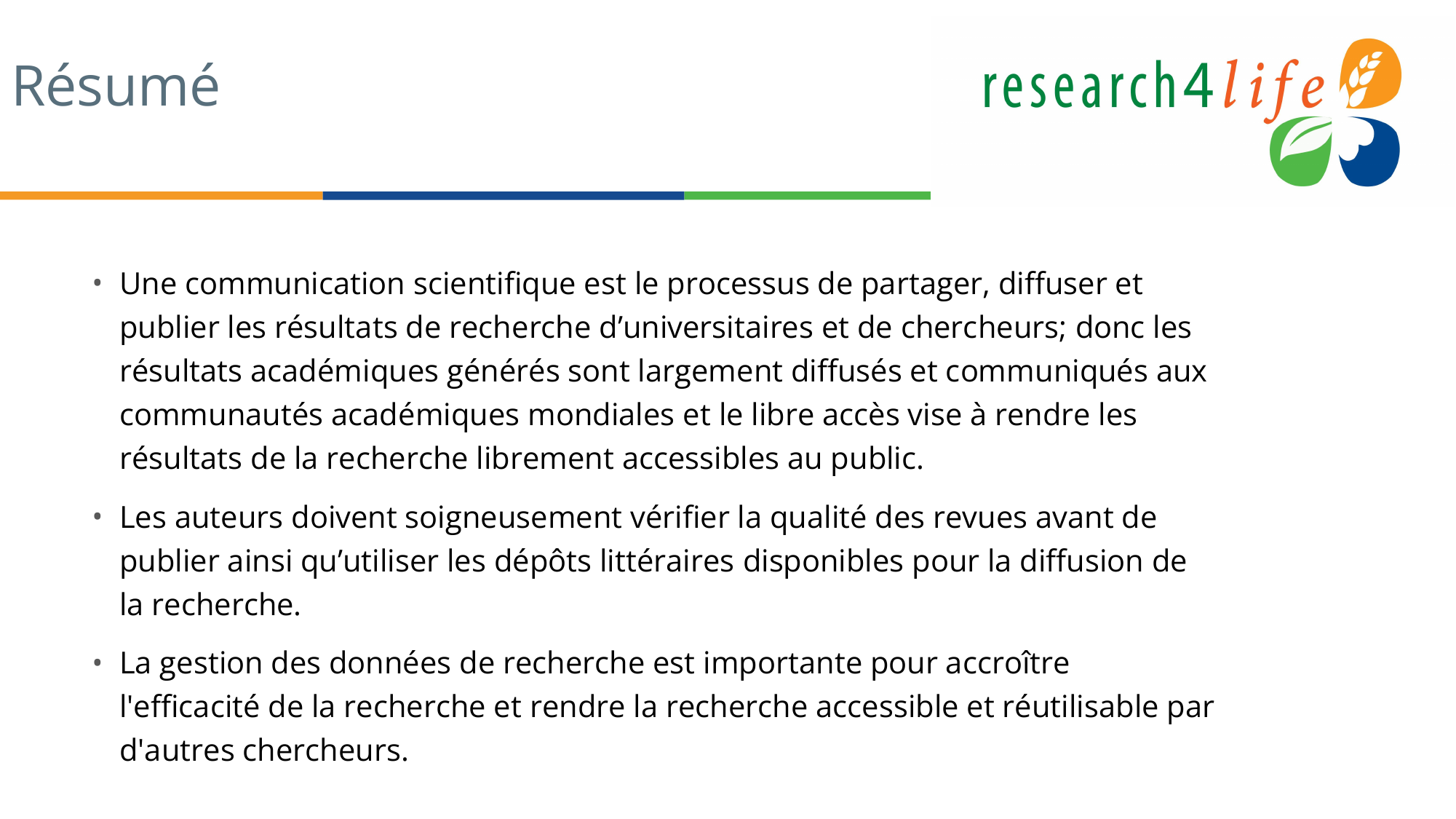

# Résumé
Une communication scientifique est le processus de partager, diffuser et publier les résultats de recherche d’universitaires et de chercheurs; donc les résultats académiques générés sont largement diffusés et communiqués aux communautés académiques mondiales et le libre accès vise à rendre les résultats de la recherche librement accessibles au public.
Les auteurs doivent soigneusement vérifier la qualité des revues avant de publier ainsi qu’utiliser les dépôts littéraires disponibles pour la diffusion de la recherche.
La gestion des données de recherche est importante pour accroître l'efficacité de la recherche et rendre la recherche accessible et réutilisable par d'autres chercheurs.